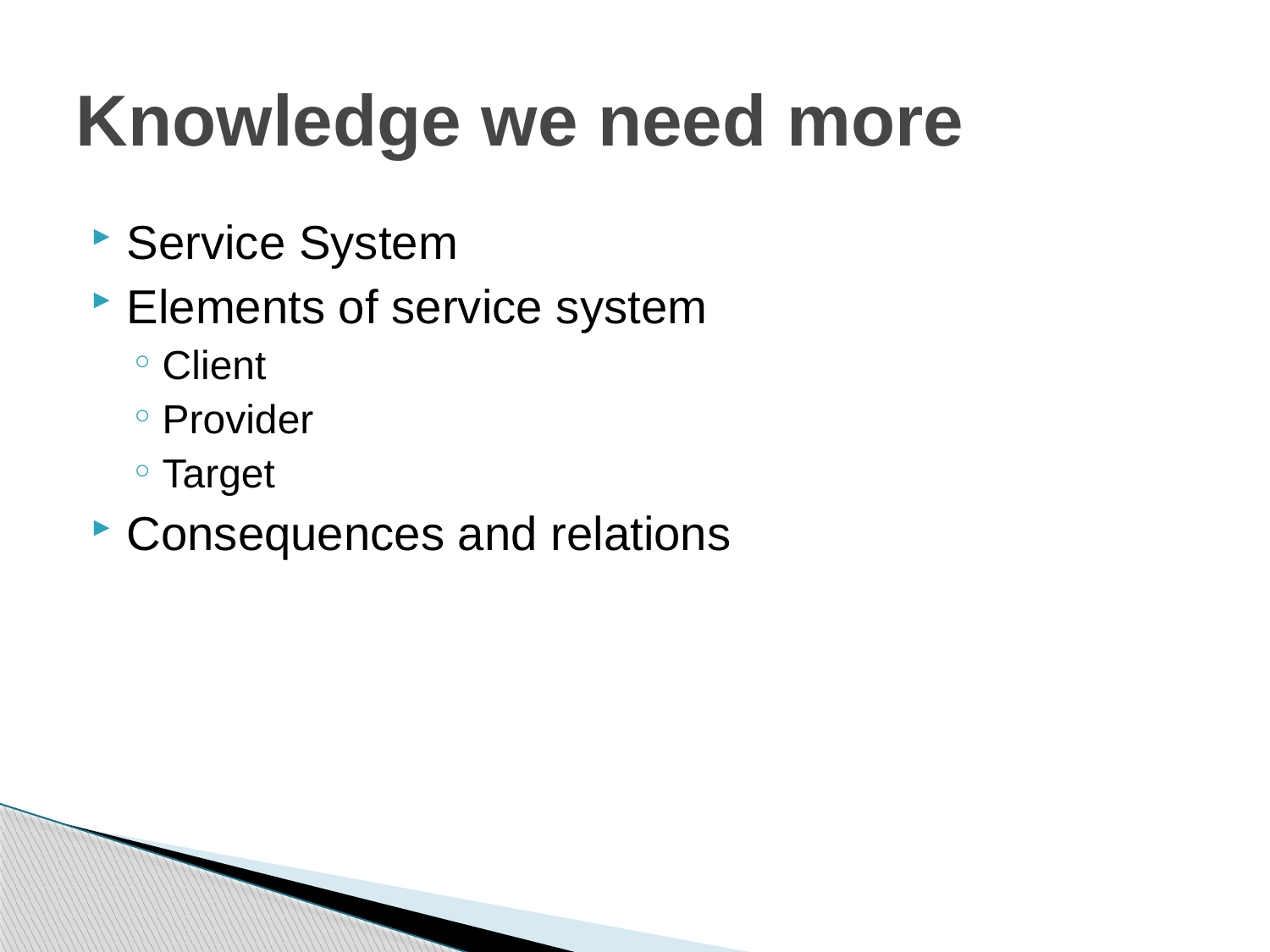

# Knowledge we need more
Service System
Elements of service system
Client
Provider
Target
Consequences and relations